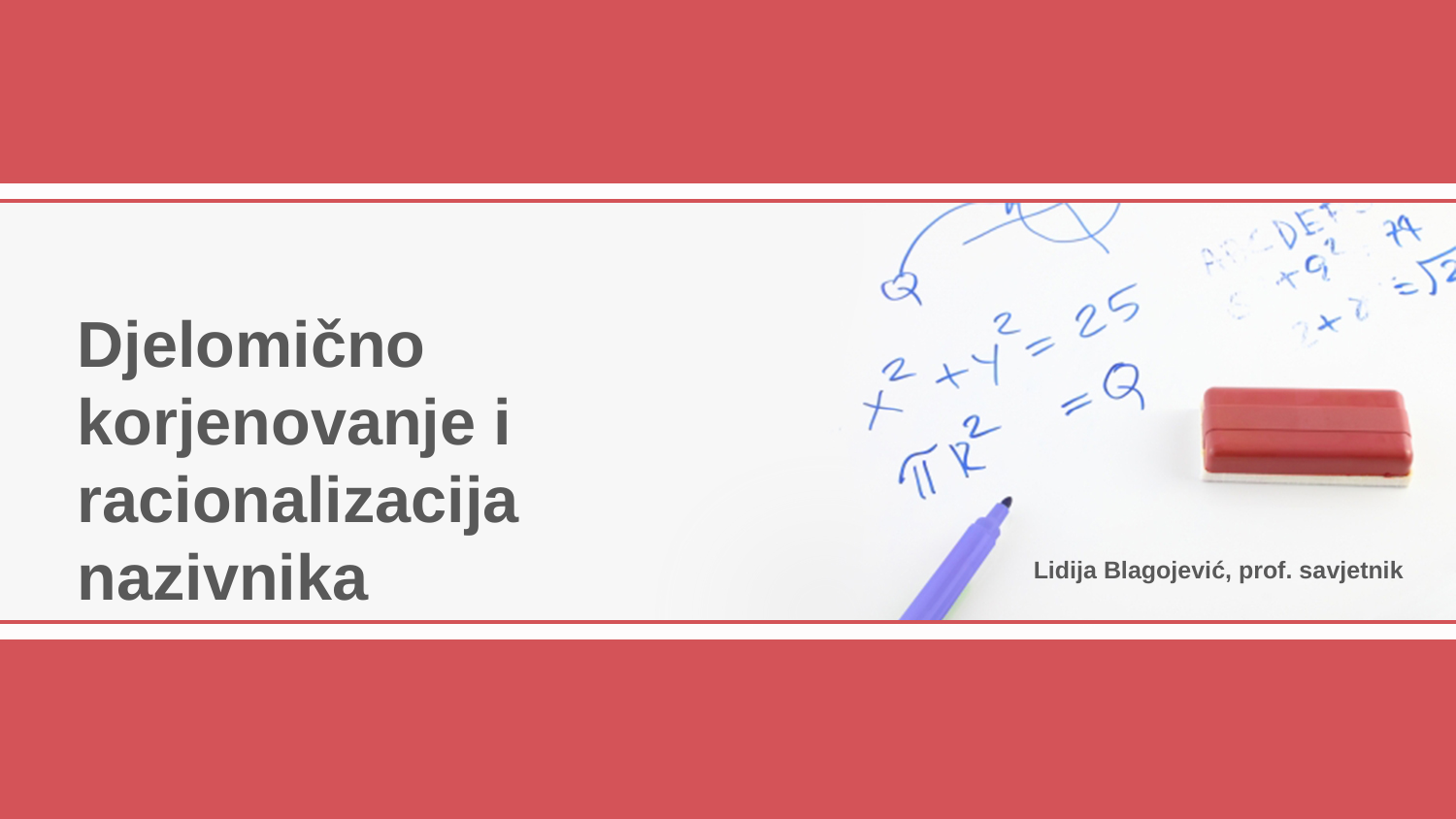

Djelomično korjenovanje i racionalizacija nazivnika
Lidija Blagojević, prof. savjetnik